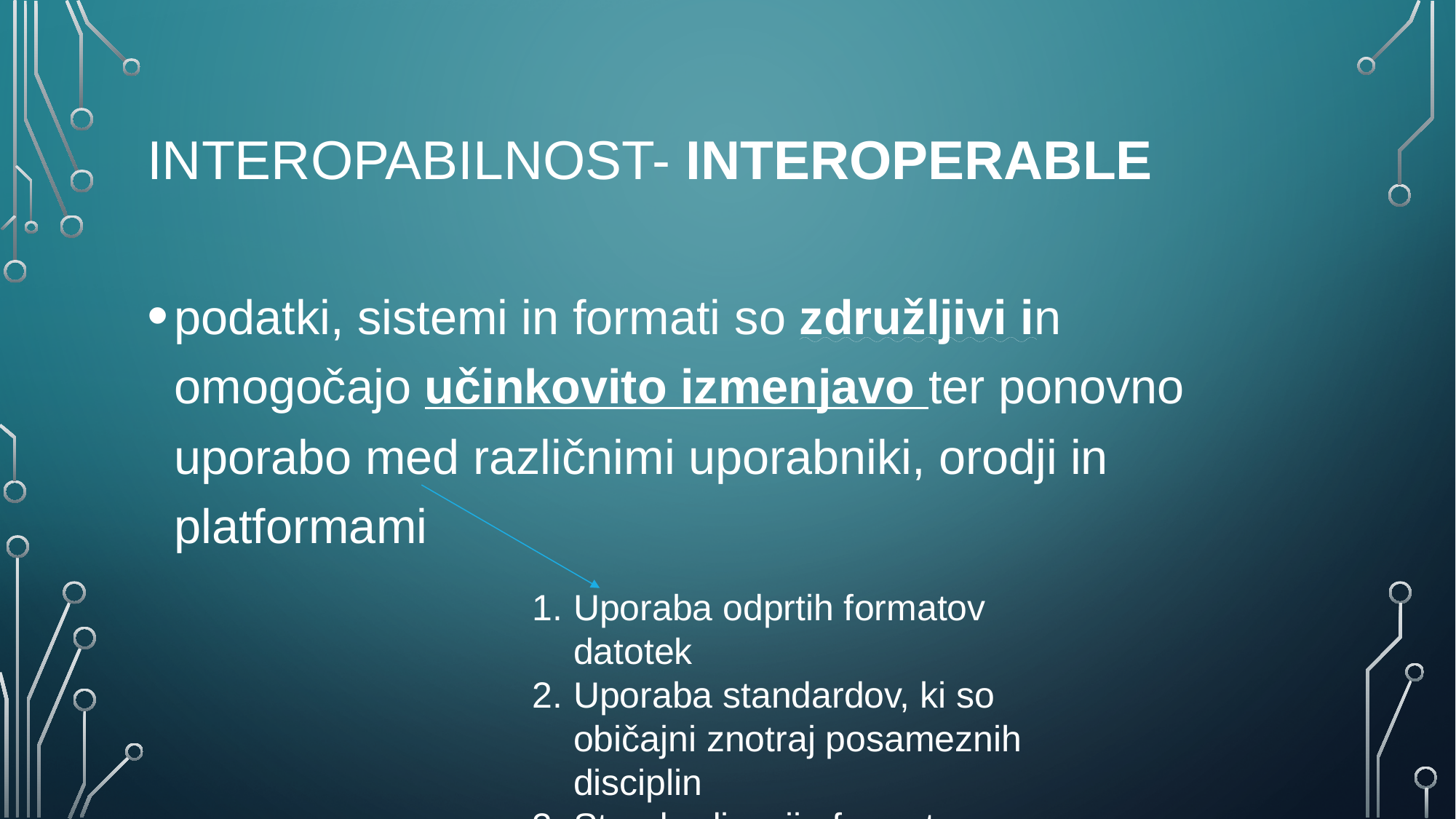

# interopabilnost- Interoperable
podatki, sistemi in formati so združljivi in omogočajo učinkovito izmenjavo ter ponovno uporabo med različnimi uporabniki, orodji in platformami
Uporaba odprtih formatov datotek
Uporaba standardov, ki so običajni znotraj posameznih disciplin
Standardizacija formatov